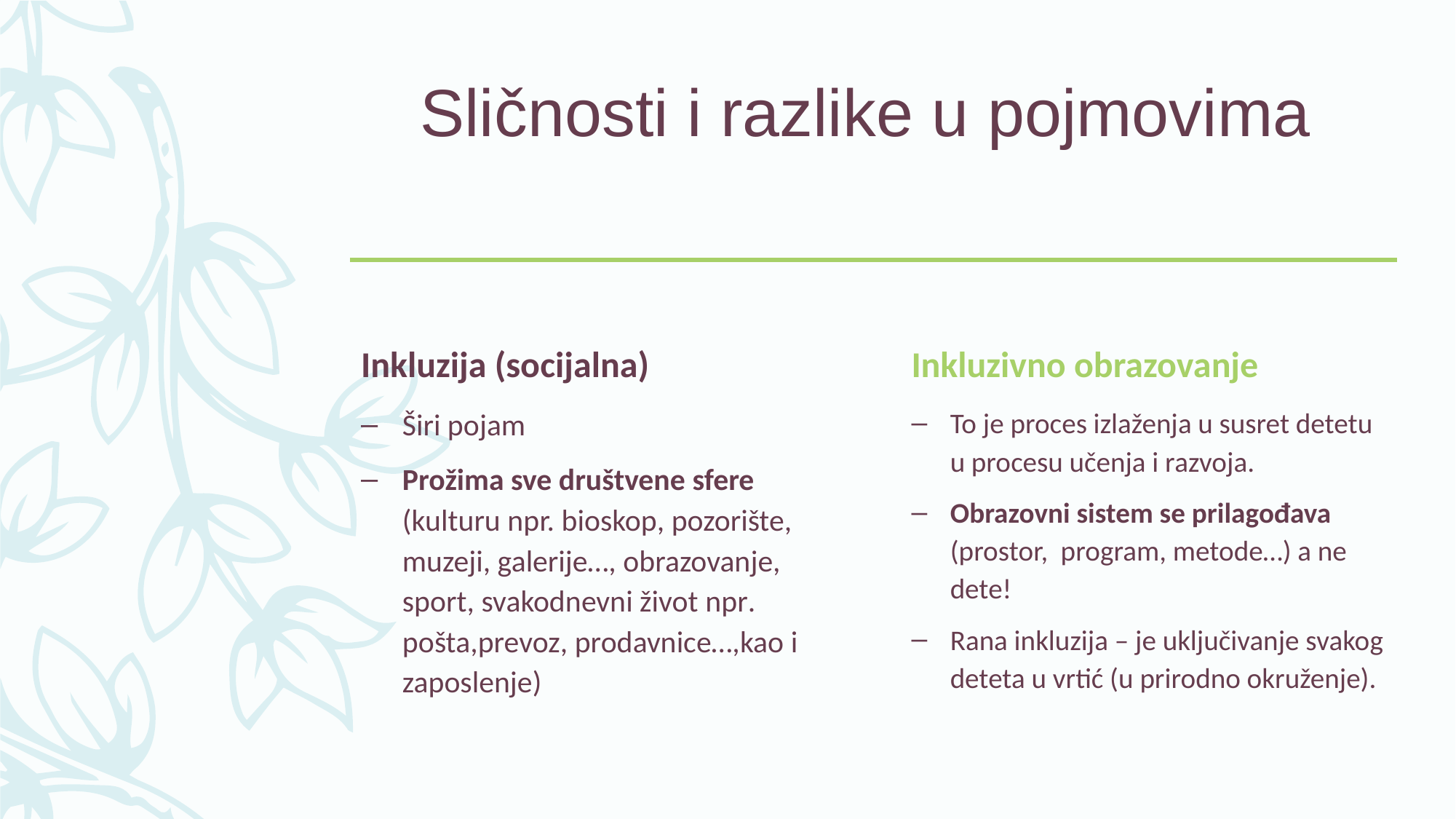

# Sličnosti i razlike u pojmovima
Inkluzija (socijalna)
Inkluzivno obrazovanje
Širi pojam
Prožima sve društvene sfere (kulturu npr. bioskop, pozorište, muzeji, galerije…, obrazovanje, sport, svakodnevni život npr. pošta,prevoz, prodavnice…,kao i zaposlenje)
To je proces izlaženja u susret detetu u procesu učenja i razvoja.
Obrazovni sistem se prilagođava (prostor,  program, metode…) a ne dete!
Rana inkluzija – je uključivanje svakog deteta u vrtić (u prirodno okruženje).